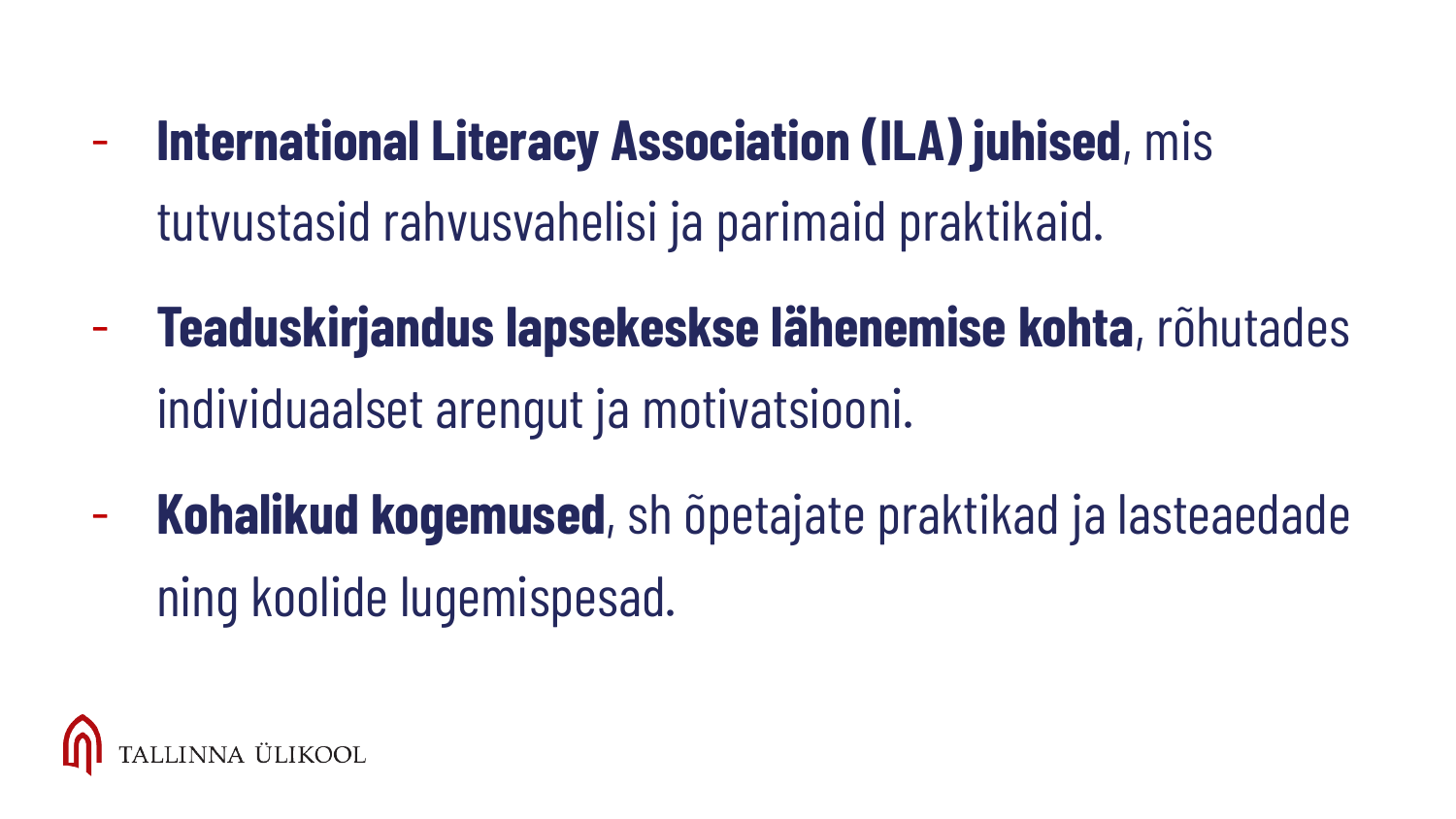

International Literacy Association (ILA) juhised, mis tutvustasid rahvusvahelisi ja parimaid praktikaid.
Teaduskirjandus lapsekeskse lähenemise kohta, rõhutades individuaalset arengut ja motivatsiooni.
Kohalikud kogemused, sh õpetajate praktikad ja lasteaedade ning koolide lugemispesad.